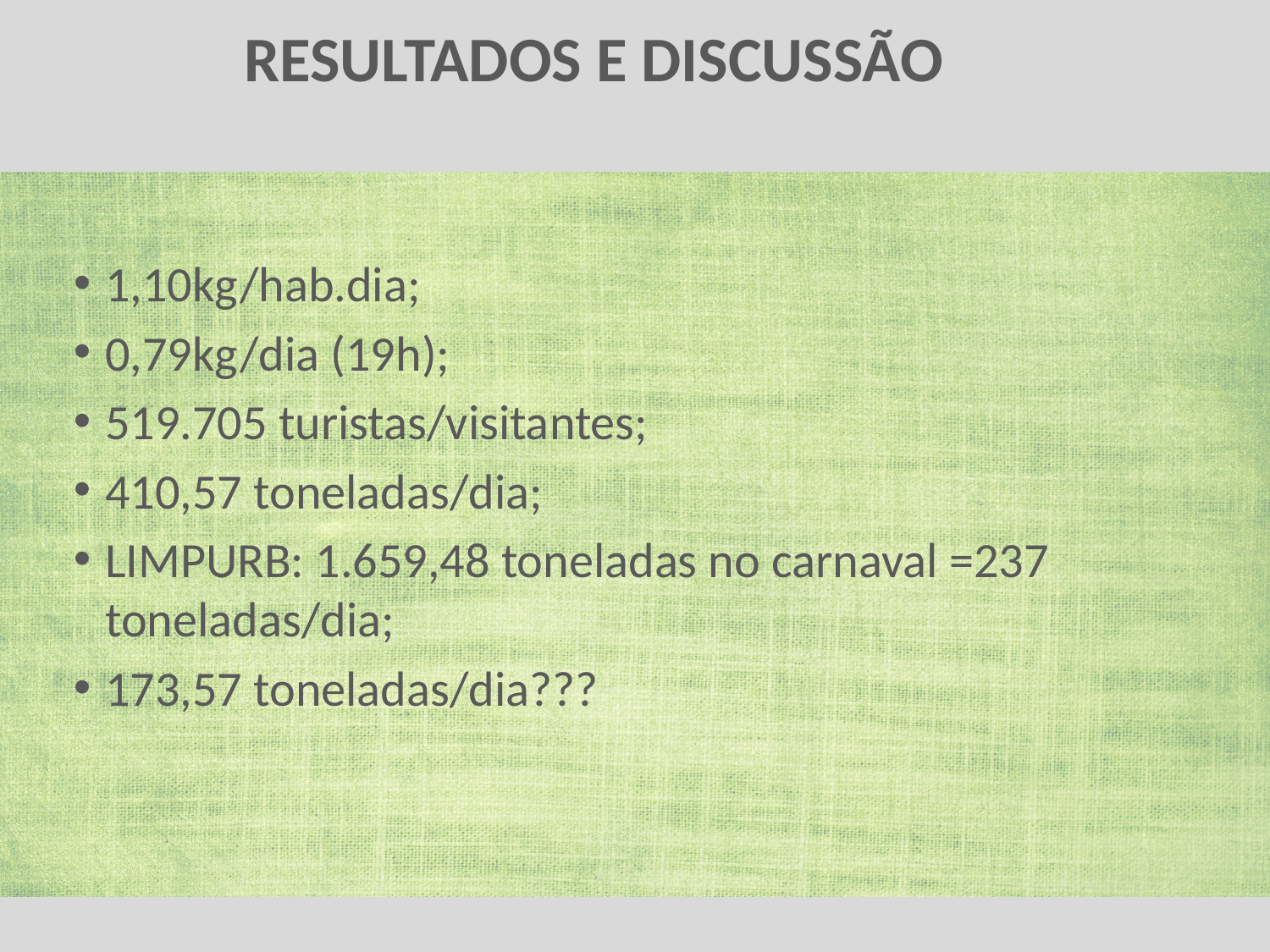

# RESULTADOS E DISCUSSÃO

1,10kg/hab.dia;
0,79kg/dia (19h);
519.705 turistas/visitantes;
410,57 toneladas/dia;
LIMPURB: 1.659,48 toneladas no carnaval =237 toneladas/dia;
173,57 toneladas/dia???